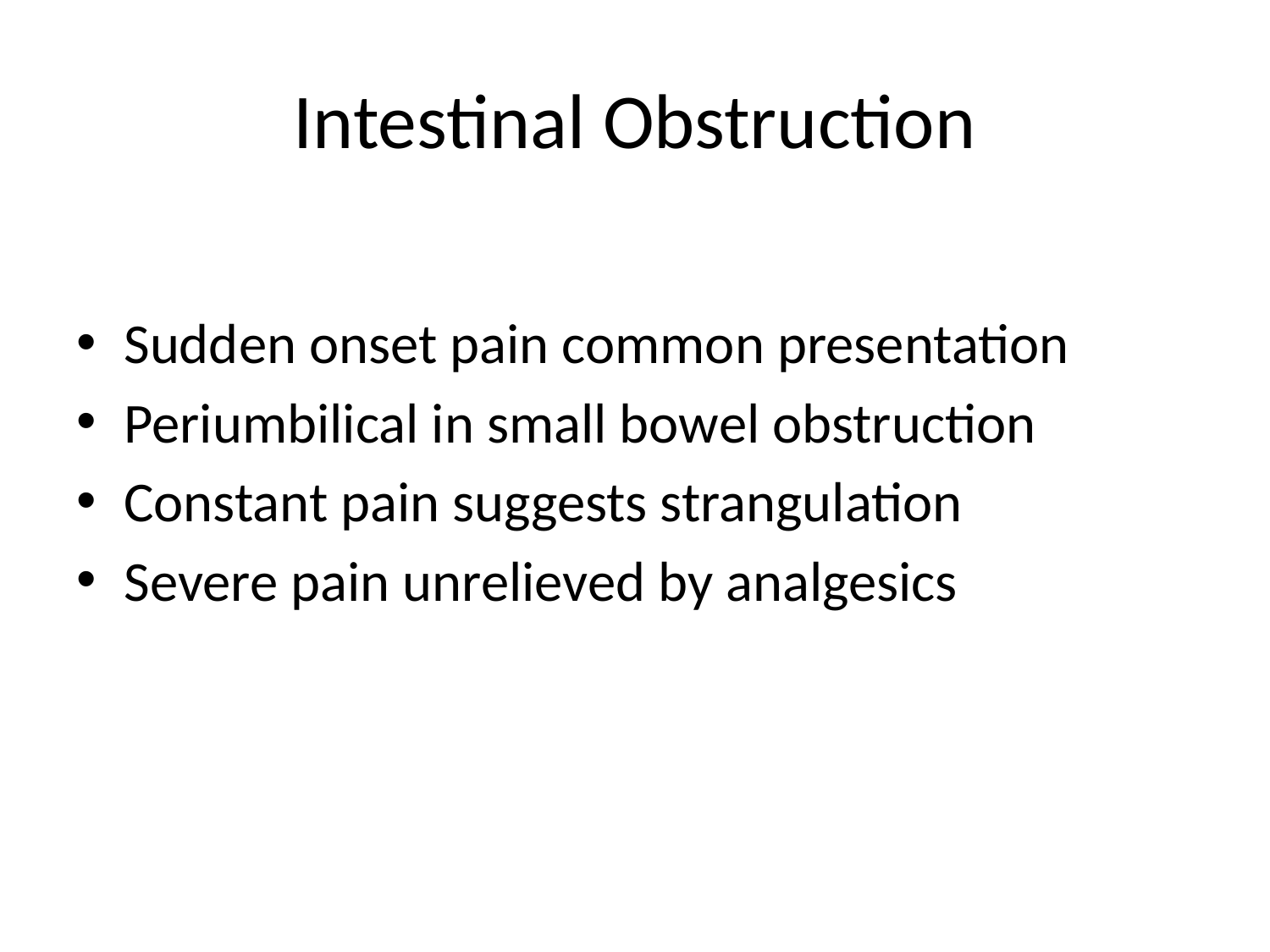

# Intestinal Obstruction

Sudden onset pain common presentation
Periumbilical in small bowel obstruction
Constant pain suggests strangulation
Severe pain unrelieved by analgesics